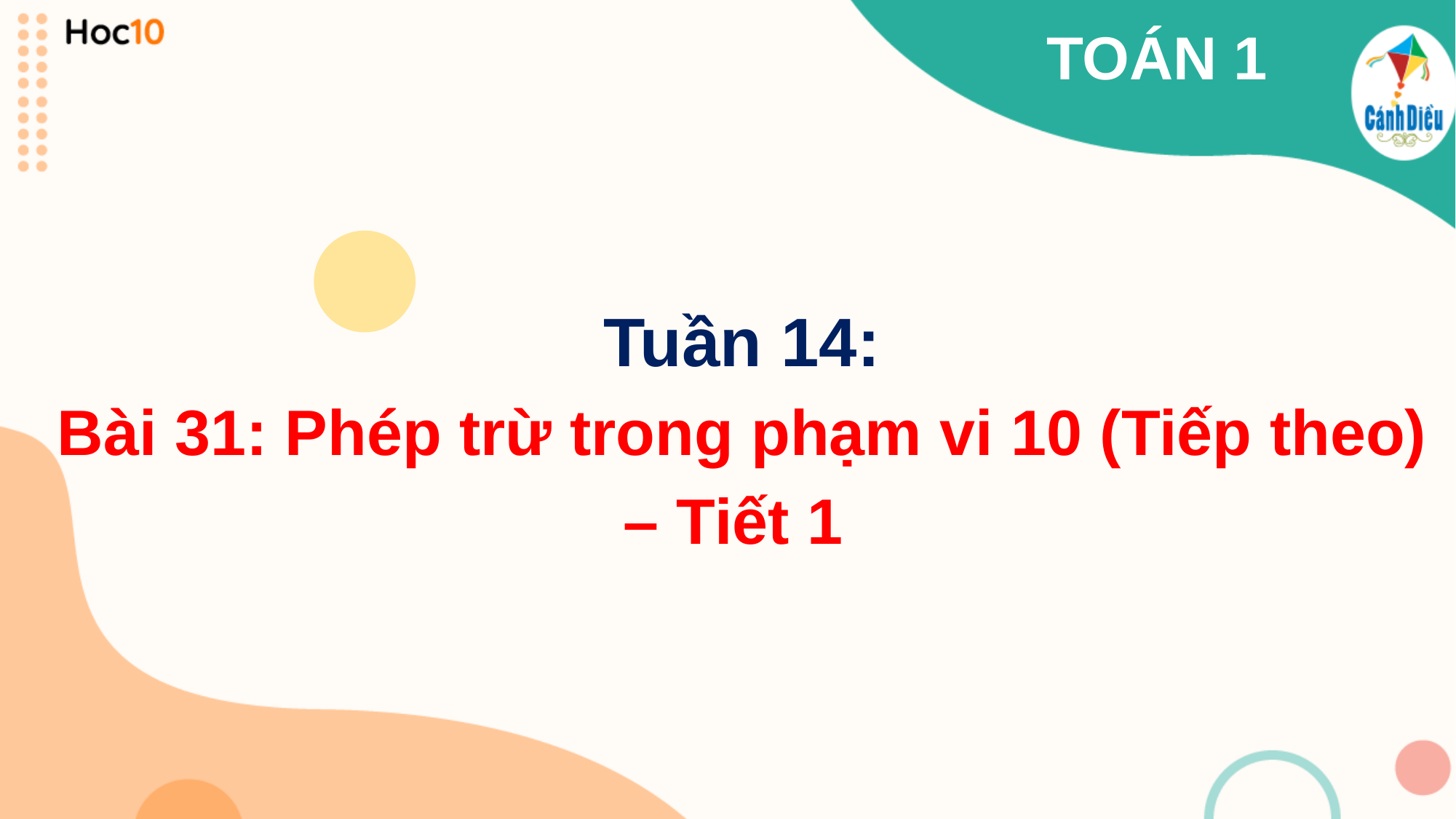

TOÁN 1
Tuần 14:
Bài 31: Phép trừ trong phạm vi 10 (Tiếp theo) – Tiết 1